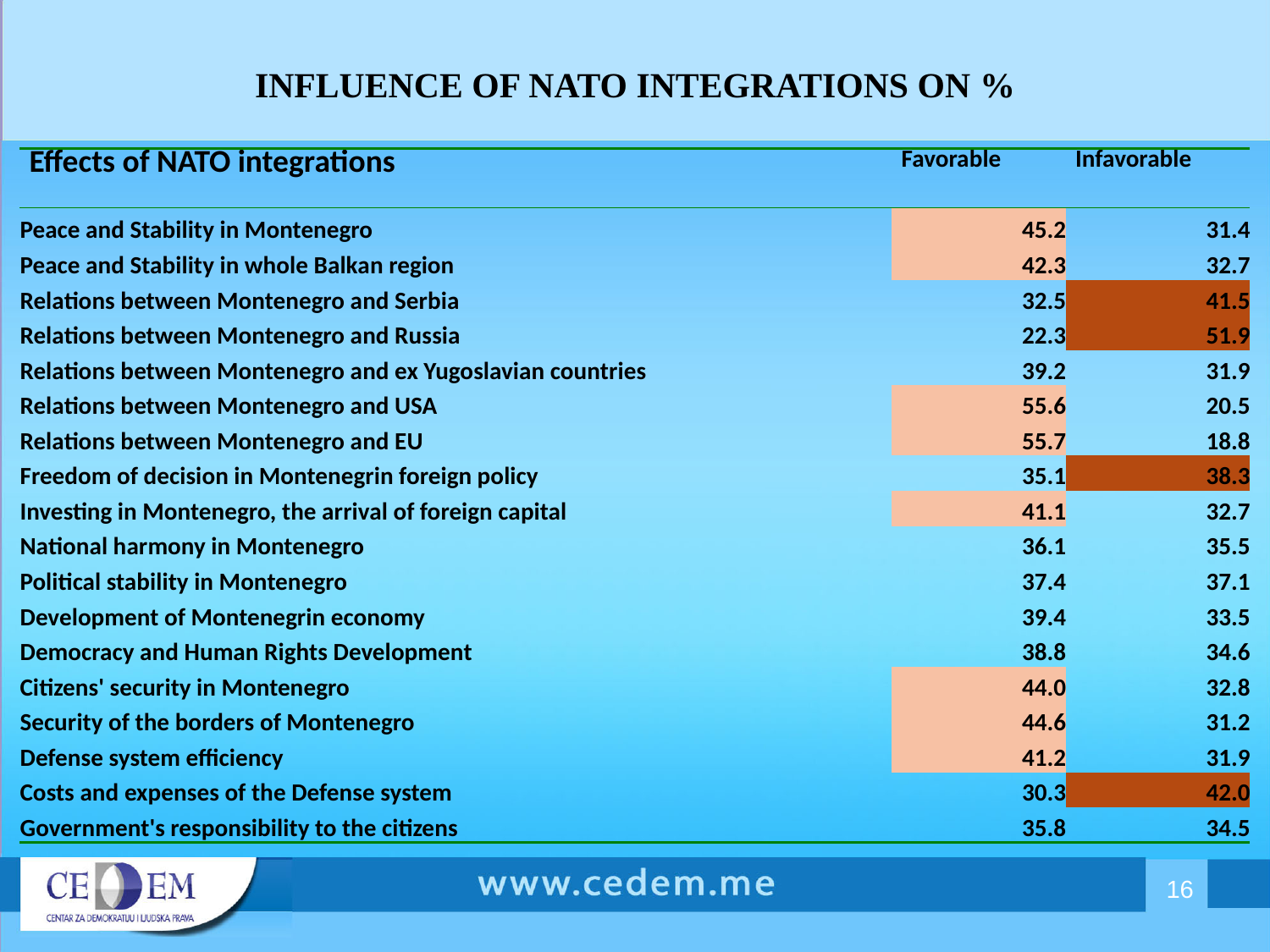

# INFLUENCE OF NATO INTEGRATIONS ON %
| Effects of NATO integrations | Favorable | Infavorable |
| --- | --- | --- |
| Peace and Stability in Montenegro | 45.2 | 31.4 |
| Peace and Stability in whole Balkan region | 42.3 | 32.7 |
| Relations between Montenegro and Serbia | 32.5 | 41.5 |
| Relations between Montenegro and Russia | 22.3 | 51.9 |
| Relations between Montenegro and ex Yugoslavian countries | 39.2 | 31.9 |
| Relations between Montenegro and USA | 55.6 | 20.5 |
| Relations between Montenegro and EU | 55.7 | 18.8 |
| Freedom of decision in Montenegrin foreign policy | 35.1 | 38.3 |
| Investing in Montenegro, the arrival of foreign capital | 41.1 | 32.7 |
| National harmony in Montenegro | 36.1 | 35.5 |
| Political stability in Montenegro | 37.4 | 37.1 |
| Development of Montenegrin economy | 39.4 | 33.5 |
| Democracy and Human Rights Development | 38.8 | 34.6 |
| Citizens' security in Montenegro | 44.0 | 32.8 |
| Security of the borders of Montenegro | 44.6 | 31.2 |
| Defense system efficiency | 41.2 | 31.9 |
| Costs and expenses of the Defense system | 30.3 | 42.0 |
| Government's responsibility to the citizens | 35.8 | 34.5 |
16